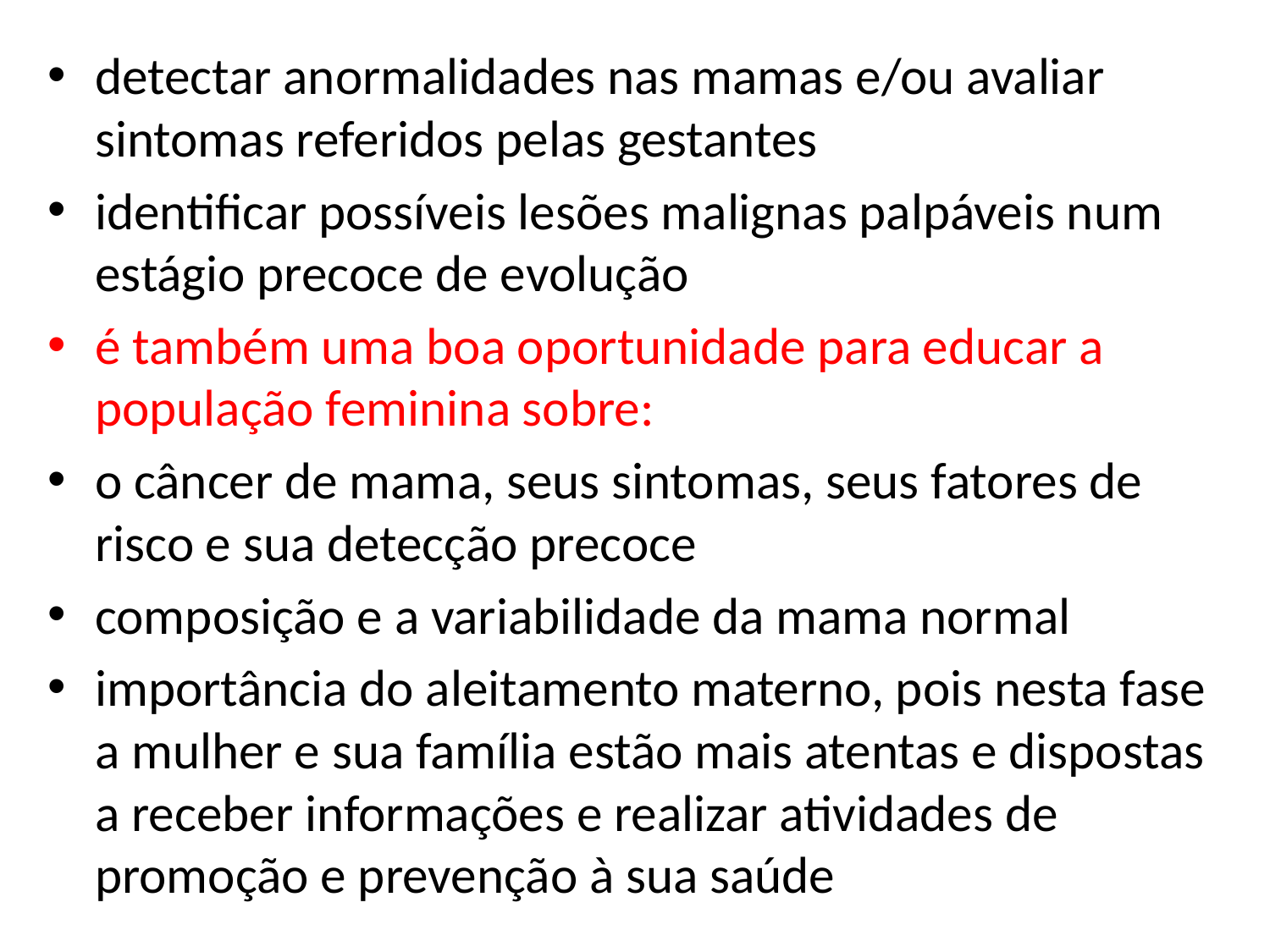

detectar anormalidades nas mamas e/ou avaliar sintomas referidos pelas gestantes
identificar possíveis lesões malignas palpáveis num estágio precoce de evolução
é também uma boa oportunidade para educar a população feminina sobre:
o câncer de mama, seus sintomas, seus fatores de risco e sua detecção precoce
composição e a variabilidade da mama normal
importância do aleitamento materno, pois nesta fase a mulher e sua família estão mais atentas e dispostas a receber informações e realizar atividades de promoção e prevenção à sua saúde
#